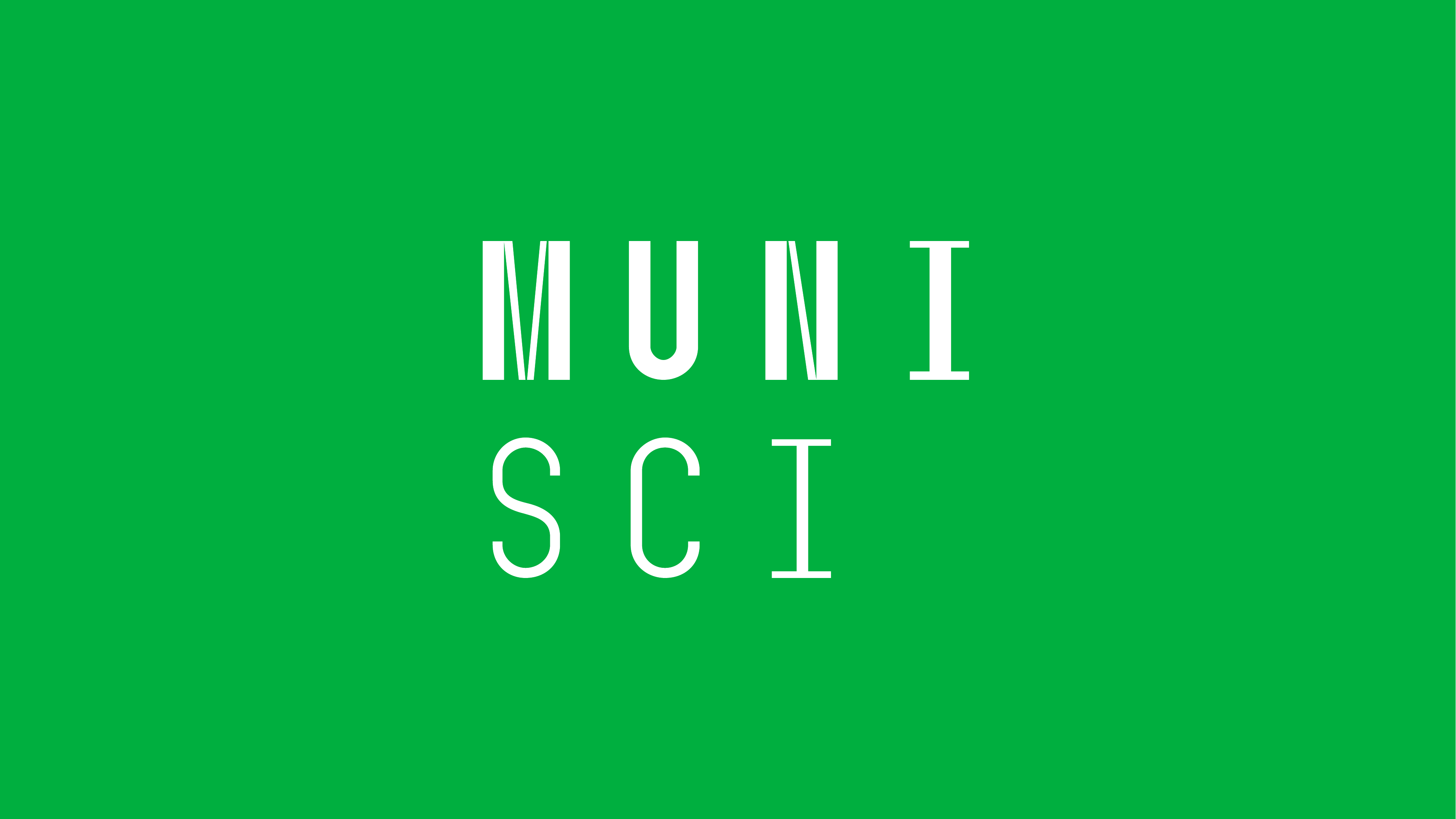

28
Definujte zápatí - název prezentace / pracoviště